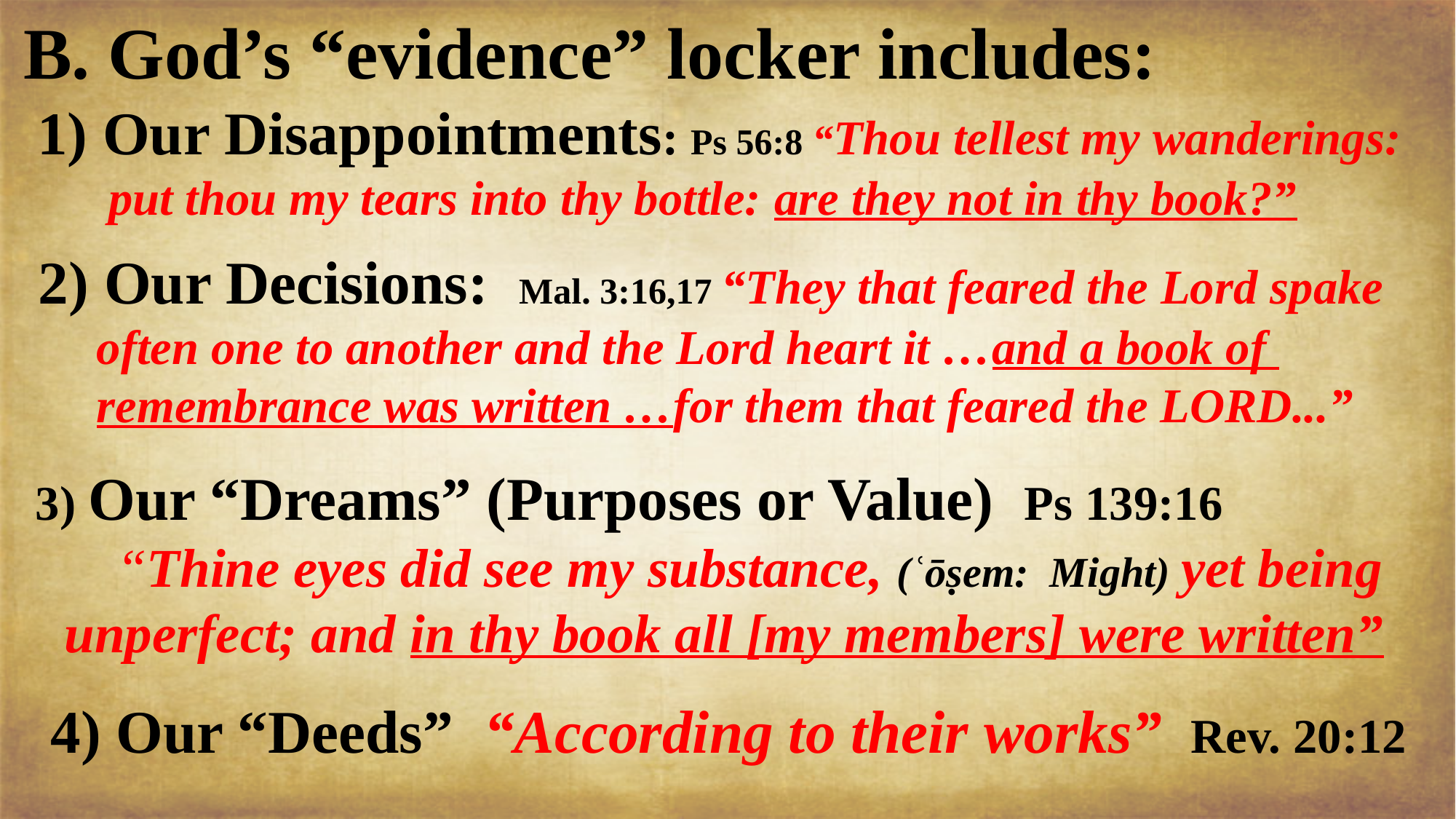

B. God’s “evidence” locker includes:
 1) Our Disappointments: Ps 56:8 “Thou tellest my wanderings:
       put thou my tears into thy bottle: are they not in thy book?”
 2) Our Decisions:  Mal. 3:16,17 “They that feared the Lord spake
      often one to another and the Lord heart it …and a book of
      remembrance was written …for them that feared the LORD...”
 3) Our “Dreams” (Purposes or Value)  Ps 139:16
   “Thine eyes did see my substance, (ʿōṣem:  Might) yet being unperfect; and in thy book all [my members] were written”
  4) Our “Deeds”  “According to their works”  Rev. 20:12